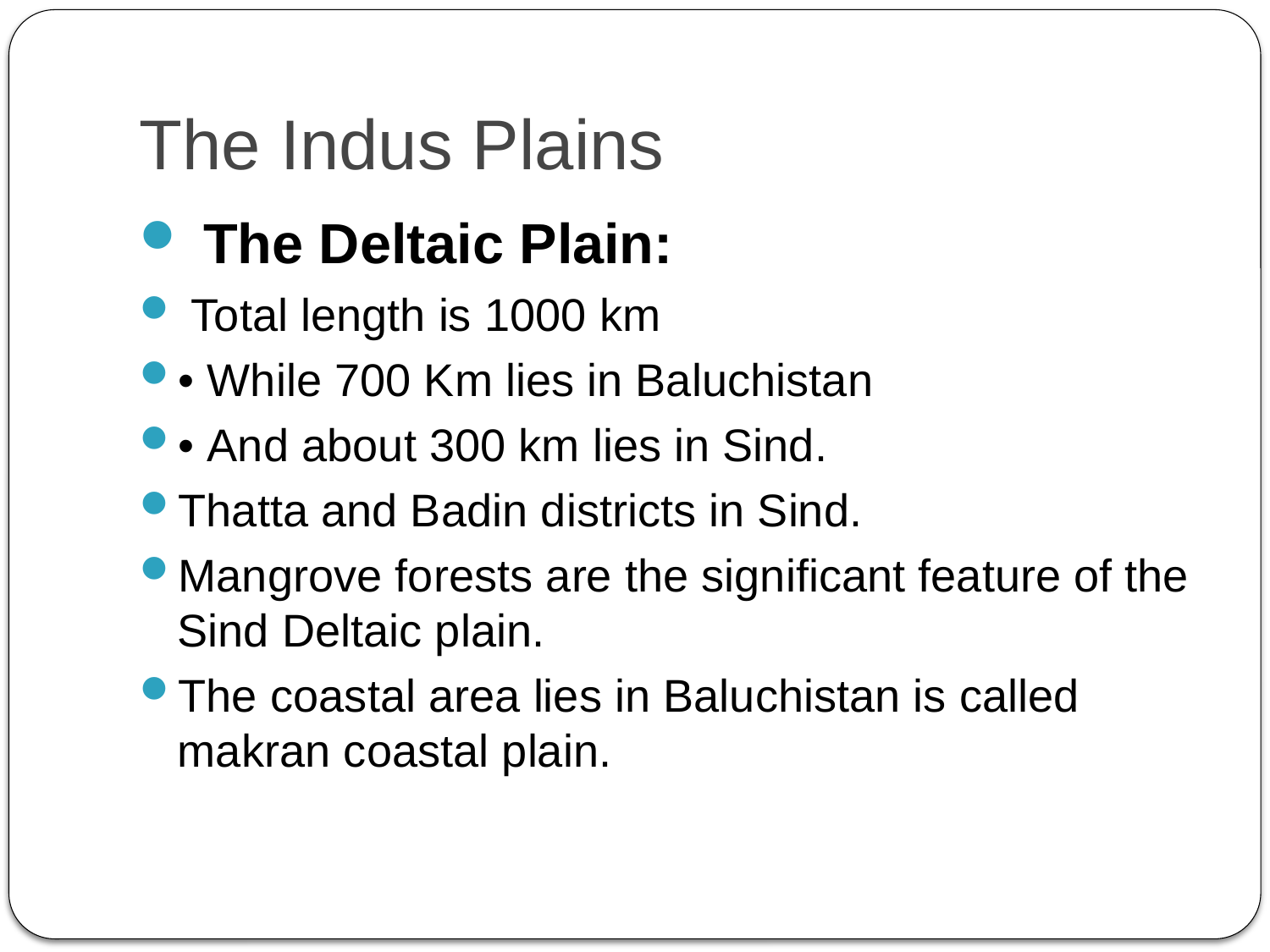

# The Indus Plains
 The Deltaic Plain:
 Total length is 1000 km
• While 700 Km lies in Baluchistan
• And about 300 km lies in Sind.
Thatta and Badin districts in Sind.
Mangrove forests are the significant feature of the Sind Deltaic plain.
The coastal area lies in Baluchistan is called makran coastal plain.